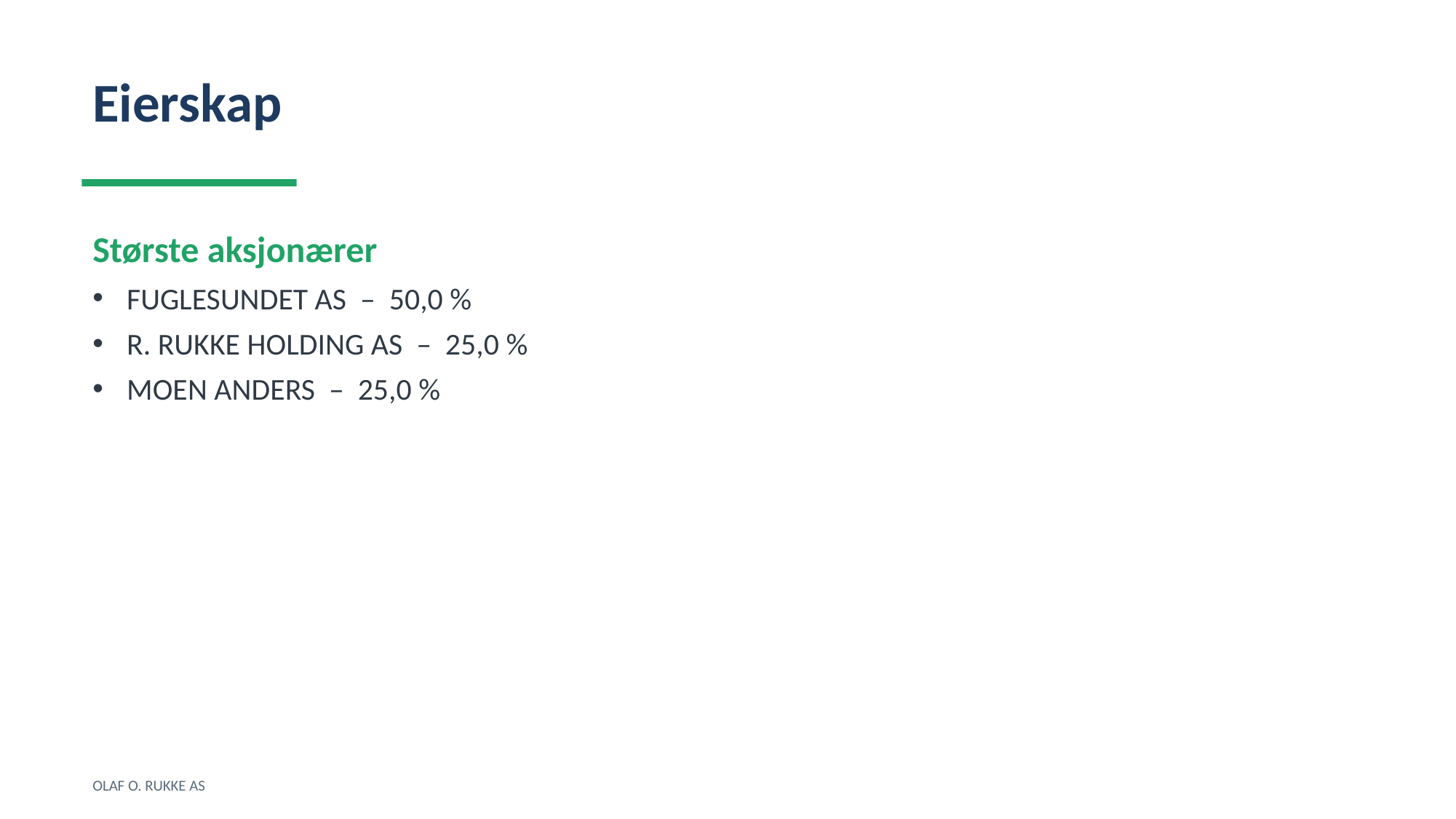

Eierskap

Største aksjonærer
FUGLESUNDET AS  –  50,0 %
R. RUKKE HOLDING AS  –  25,0 %
MOEN ANDERS  –  25,0 %
OLAF O. RUKKE AS